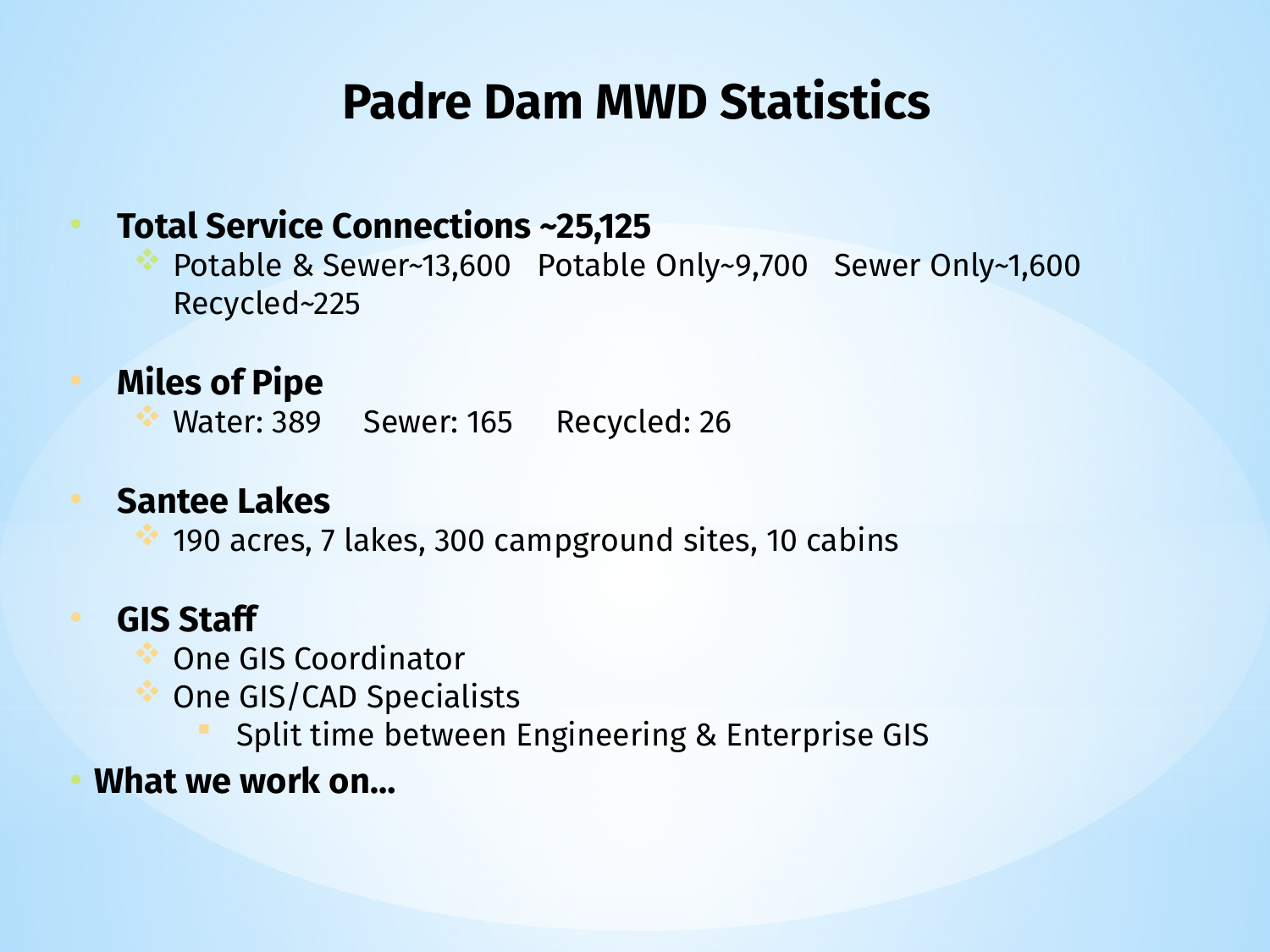

# Padre Dam MWD Statistics
Total Service Connections ~25,125
Potable & Sewer~13,600   Potable Only~9,700   Sewer Only~1,600   Recycled~225

Miles of Pipe
Water: 389     Sewer: 165     Recycled: 26

Santee Lakes
190 acres, 7 lakes, 300 campground sites, 10 cabins

GIS Staff
One GIS Coordinator
One GIS/CAD Specialists
Split time between Engineering & Enterprise GIS
What we work on…